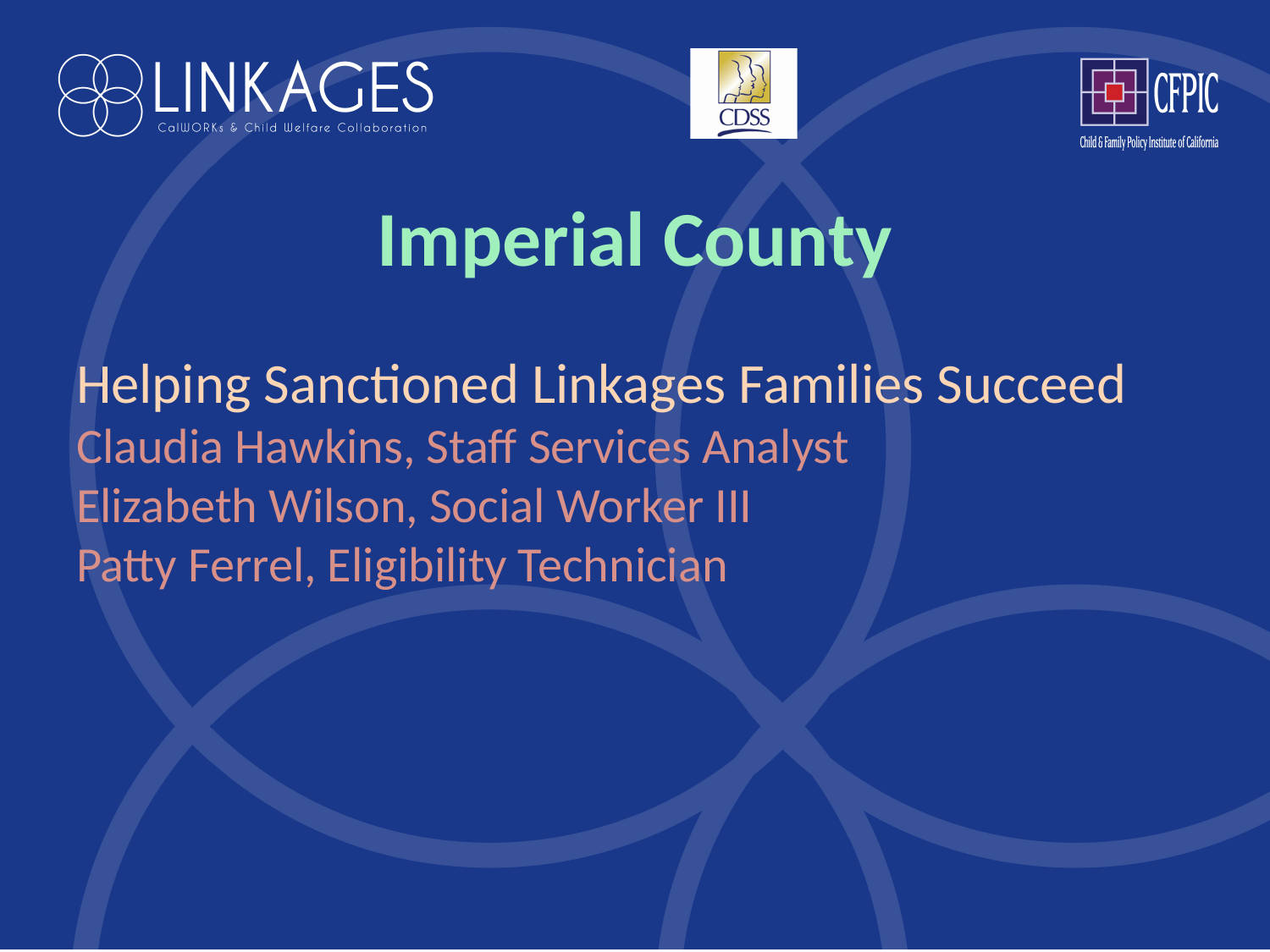

# Imperial County
Helping Sanctioned Linkages Families Succeed
Claudia Hawkins, Staff Services Analyst
Elizabeth Wilson, Social Worker III
Patty Ferrel, Eligibility Technician